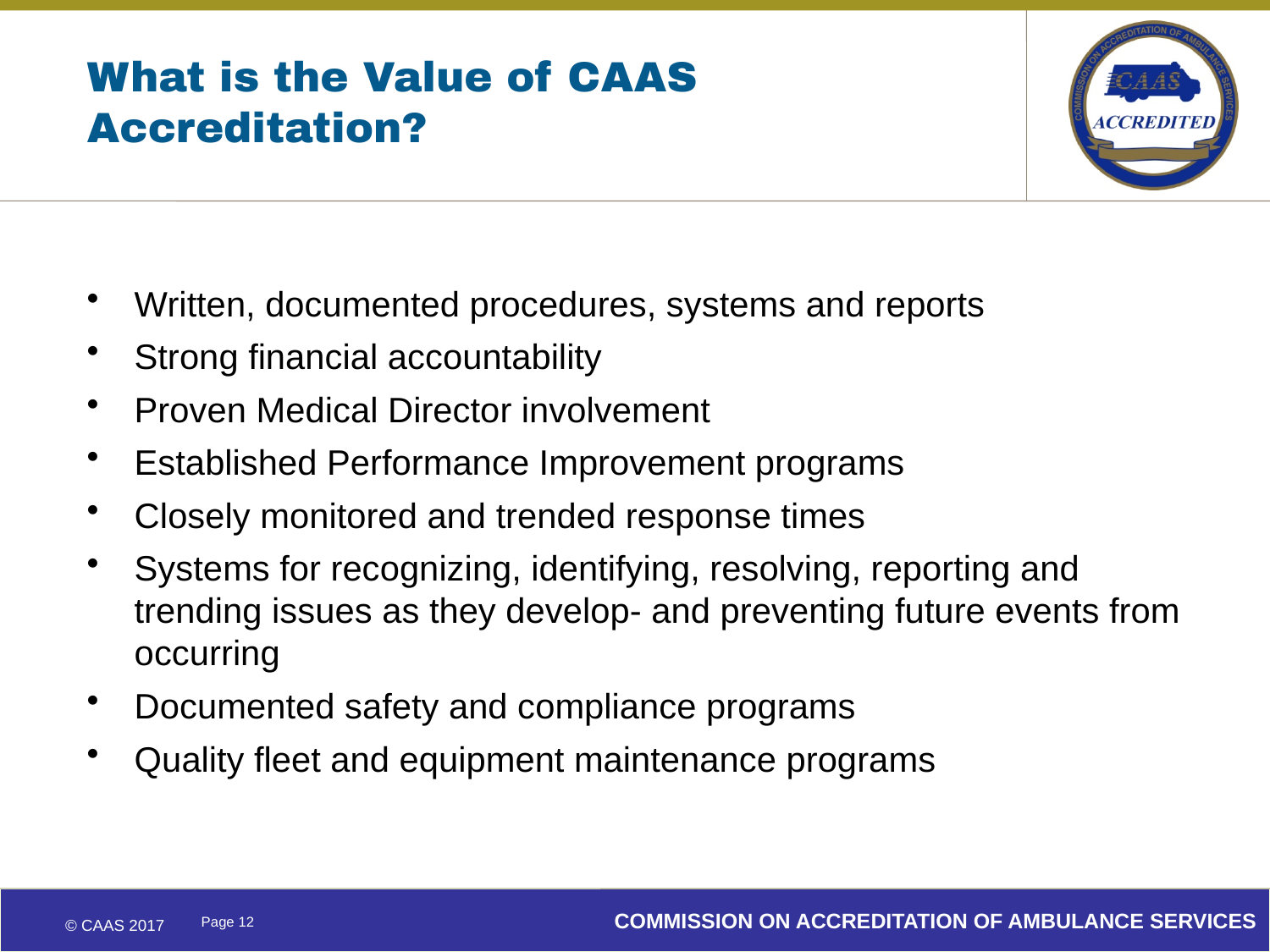

# What is the Value of CAAS Accreditation?
Written, documented procedures, systems and reports
Strong financial accountability
Proven Medical Director involvement
Established Performance Improvement programs
Closely monitored and trended response times
Systems for recognizing, identifying, resolving, reporting and trending issues as they develop- and preventing future events from occurring
Documented safety and compliance programs
Quality fleet and equipment maintenance programs